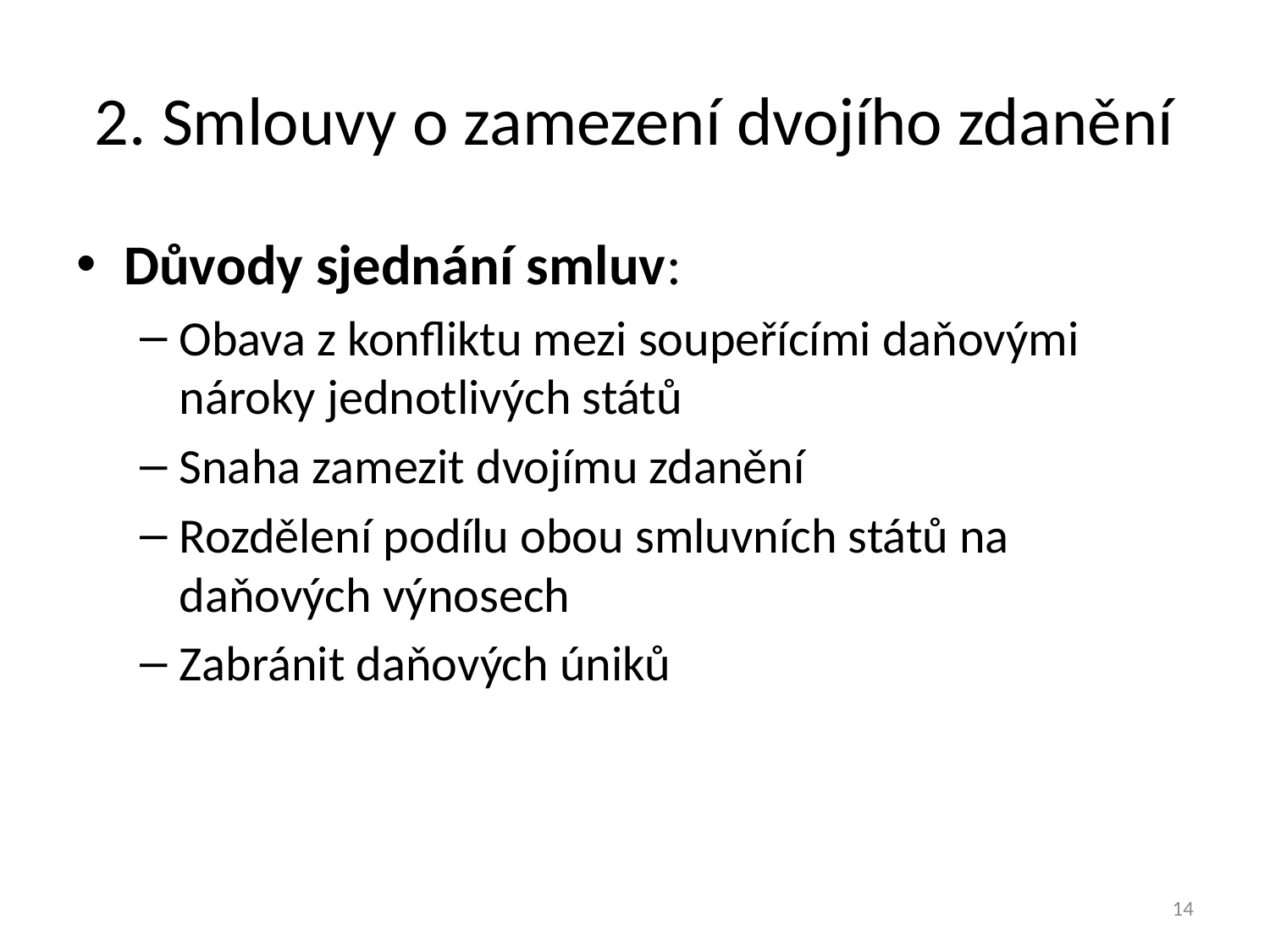

# 2. Smlouvy o zamezení dvojího zdanění
Důvody sjednání smluv:
Obava z konfliktu mezi soupeřícími daňovými nároky jednotlivých států
Snaha zamezit dvojímu zdanění
Rozdělení podílu obou smluvních států na daňových výnosech
Zabránit daňových úniků
14